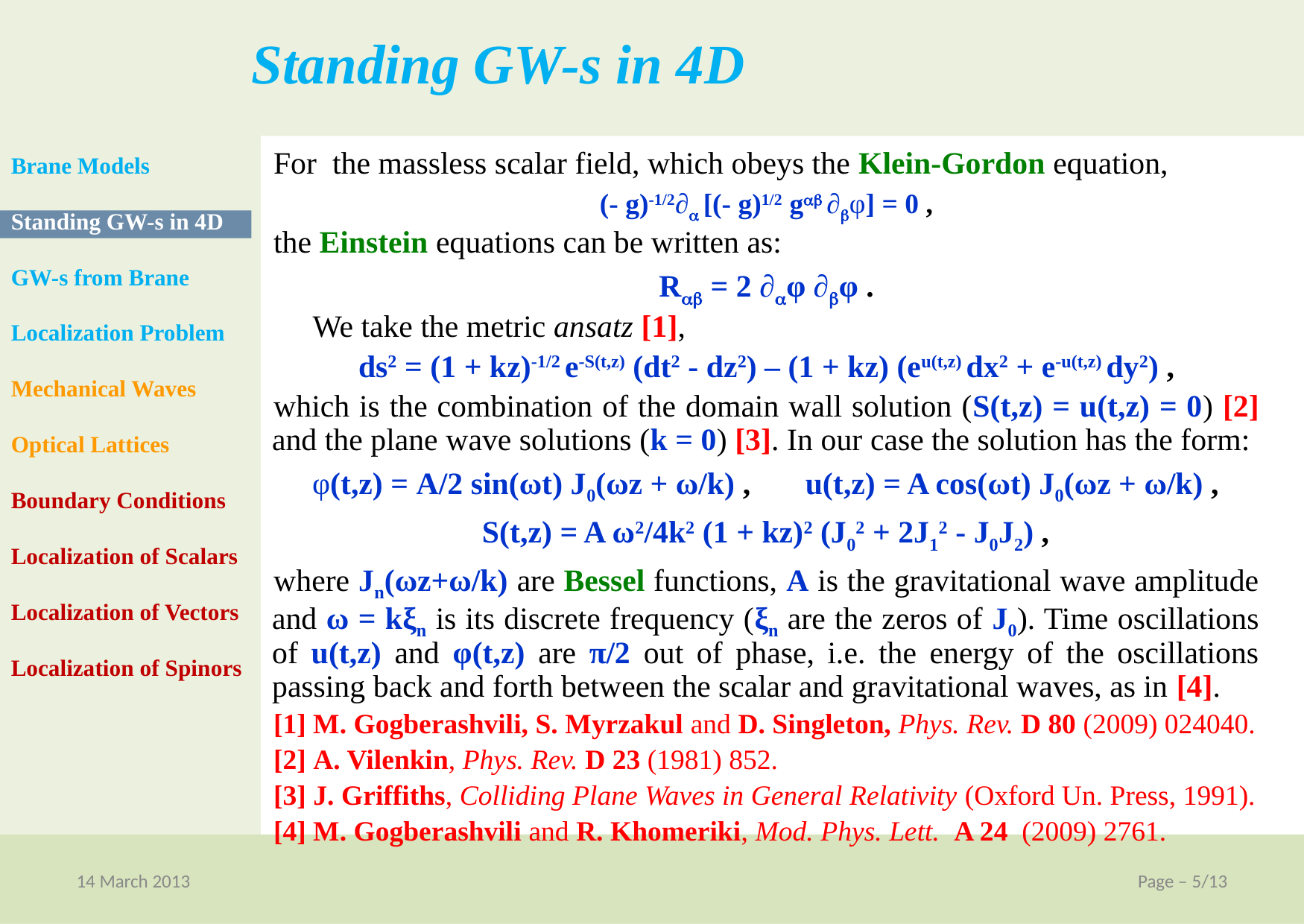

Standing GW-s in 4D
For  the massless scalar field, which obeys the Klein-Gordon equation,
(- g)-1/2∂α [(- g)1/2 gαβ ∂βφ] = 0 ,
the Einstein equations can be written as:
Rαβ = 2 ∂αφ ∂βφ .
     We take the metric ansatz [1],
ds2 = (1 + kz)-1/2 e-S(t,z) (dt2 - dz2) – (1 + kz) (eu(t,z) dx2 + e-u(t,z) dy2) ,
which is the combination of the domain wall solution (S(t,z) = u(t,z) = 0) [2] and the plane wave solutions (k = 0) [3]. In our case the solution has the form:
φ(t,z) = A/2 sin(ωt) J0(ωz + ω/k) ,       u(t,z) = A cos(ωt) J0(ωz + ω/k) ,
S(t,z) = A ω2/4k2 (1 + kz)2 (J02 + 2J12 - J0J2) ,
where Jn(ωz+ω/k) are Bessel functions, A is the gravitational wave amplitude and ω = kξn is its discrete frequency (ξn are the zeros of J0). Time oscillations of u(t,z) and φ(t,z) are π/2 out of phase, i.e. the energy of the oscillations passing back and forth between the scalar and gravitational waves, as in [4].
[1] M. Gogberashvili, S. Myrzakul and D. Singleton, Phys. Rev. D 80 (2009) 024040.
[2] A. Vilenkin, Phys. Rev. D 23 (1981) 852.
[3] J. Griffiths, Colliding Plane Waves in General Relativity (Oxford Un. Press, 1991).
[4] M. Gogberashvili and R. Khomeriki, Mod. Phys. Lett.  A 24  (2009) 2761.

Brane Models

Standing GW-s in 4D

GW-s from Brane

Localization Problem

Mechanical Waves

Optical Lattices

Boundary Conditions

Localization of Scalars

Localization of Vectors

Localization of Spinors

14 March 2013

5D Standing Waves Braneworld
Page – 5/13